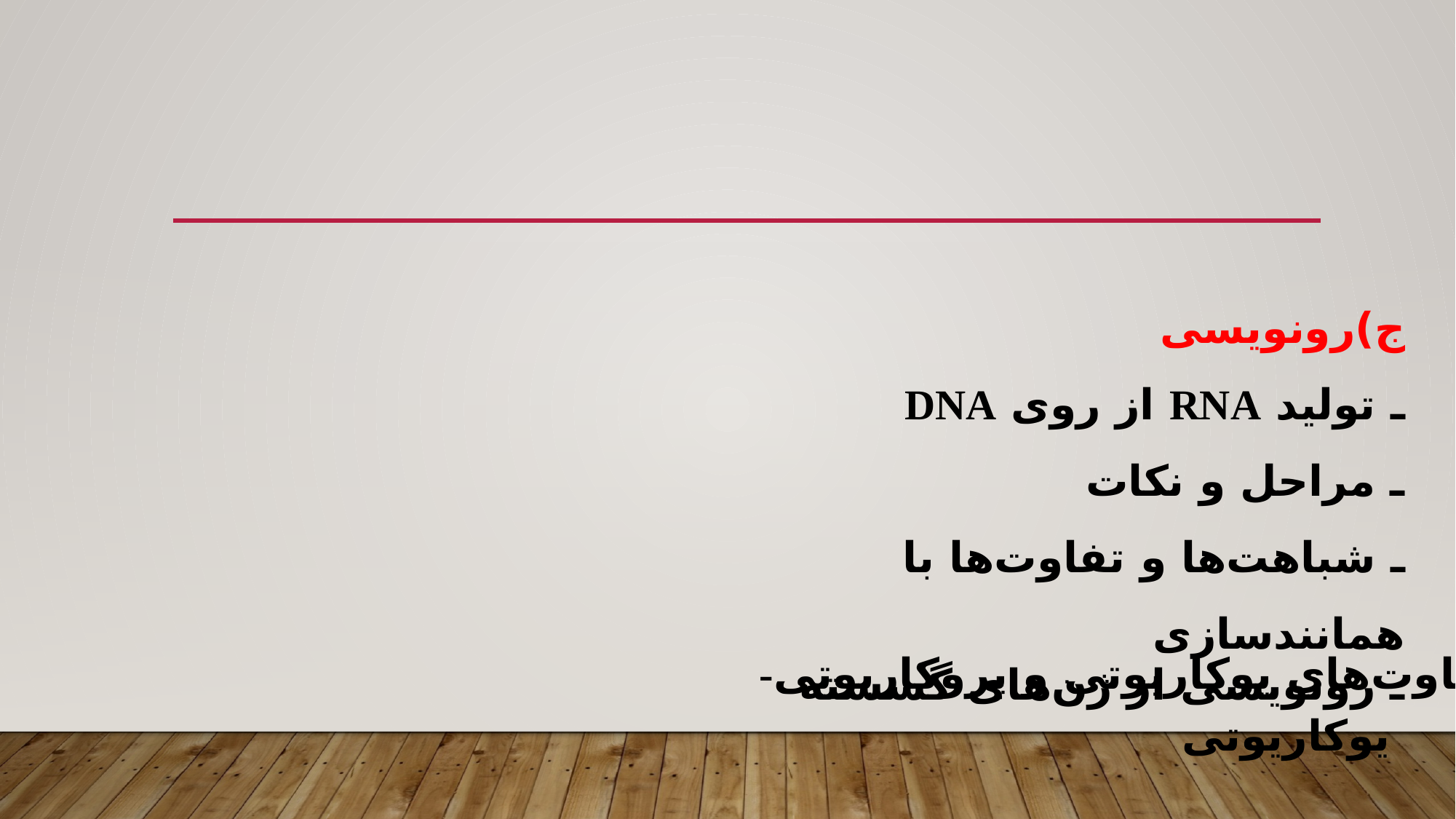

ج)رونویسی
ـ تولید RNA از روی DNA
ـ مراحل و نکات
ـ شباهت‌ها و تفاوت‌ها با همانندسازی
ـ رونویسی از ژن‌های گسسته یوکاریوتی
-تفاوت‌های یوکاریوتی و پروکاریوتی